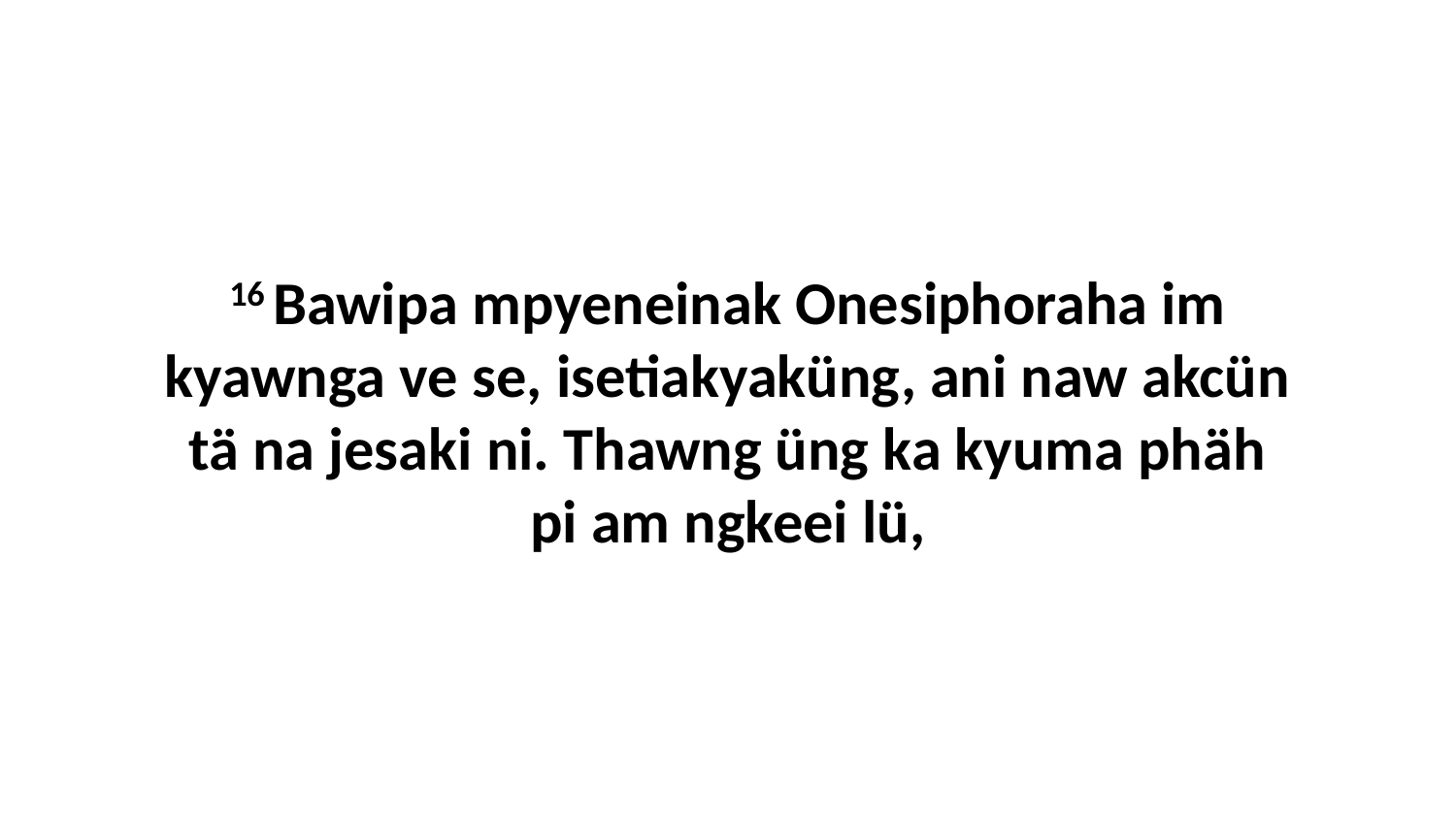

16 Bawipa mpyeneinak Onesiphoraha im kyawnga ve se, isetiakyaküng, ani naw akcün tä na jesaki ni. Thawng üng ka kyuma phäh pi am ngkeei lü,